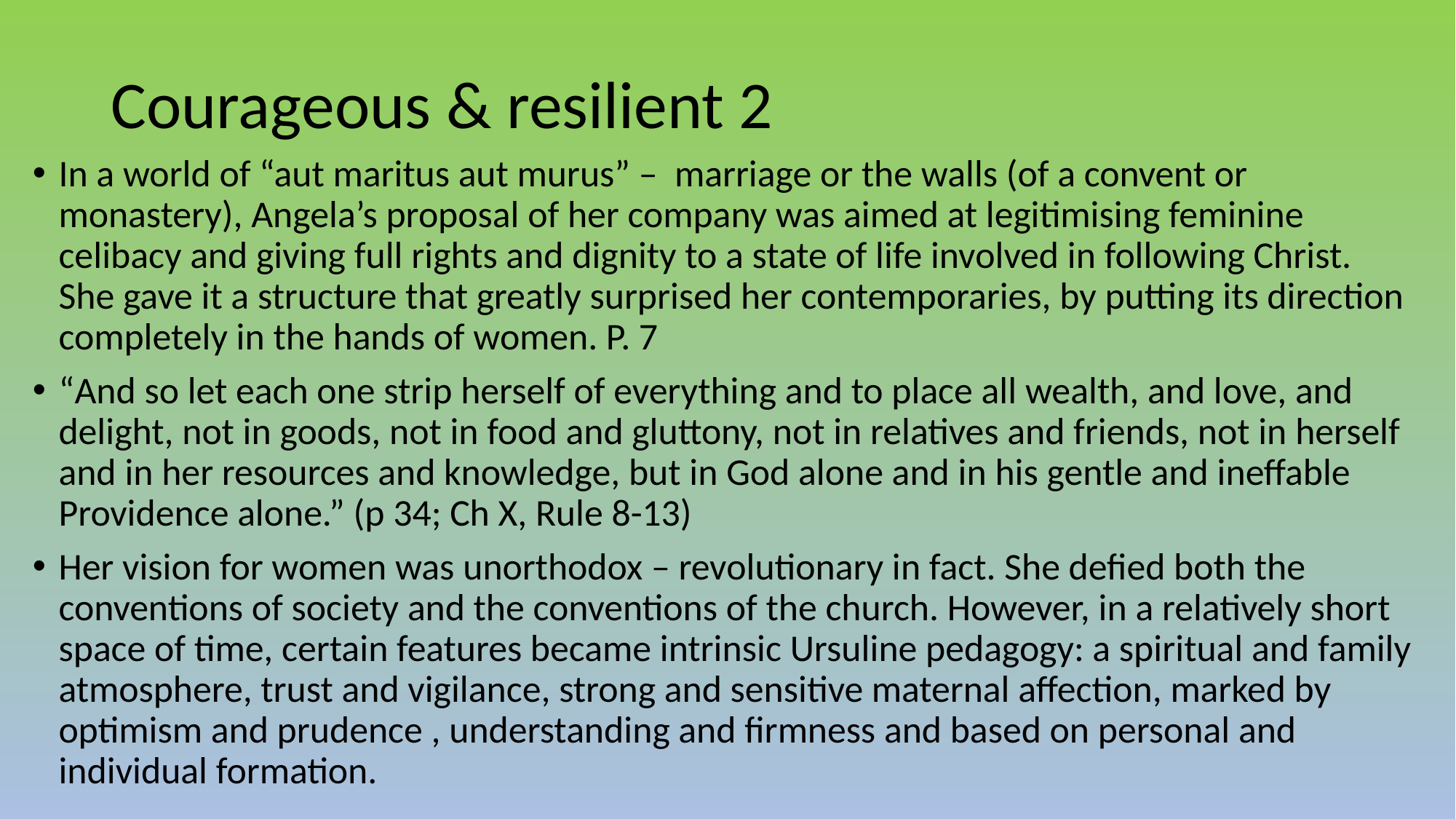

# Courageous & resilient 2
In a world of “aut maritus aut murus” –  marriage or the walls (of a convent or monastery), Angela’s proposal of her company was aimed at legitimising feminine celibacy and giving full rights and dignity to a state of life involved in following Christ. She gave it a structure that greatly surprised her contemporaries, by putting its direction completely in the hands of women. P. 7
“And so let each one strip herself of everything and to place all wealth, and love, and delight, not in goods, not in food and gluttony, not in relatives and friends, not in herself and in her resources and knowledge, but in God alone and in his gentle and ineffable Providence alone.” (p 34; Ch X, Rule 8-13)
Her vision for women was unorthodox – revolutionary in fact. She defied both the conventions of society and the conventions of the church. However, in a relatively short space of time, certain features became intrinsic Ursuline pedagogy: a spiritual and family atmosphere, trust and vigilance, strong and sensitive maternal affection, marked by optimism and prudence , understanding and firmness and based on personal and individual formation.